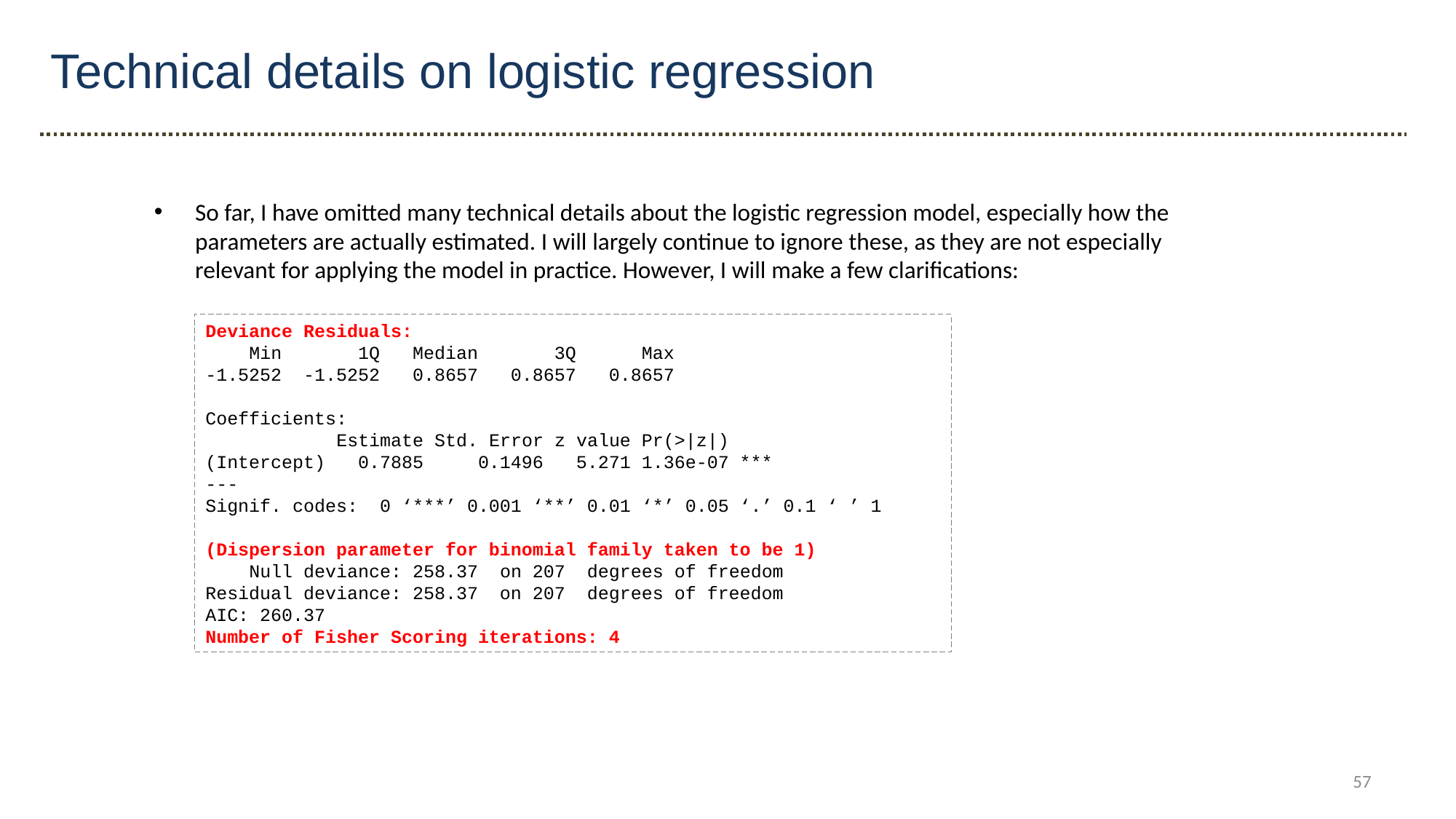

Technical details on logistic regression
So far, I have omitted many technical details about the logistic regression model, especially how the parameters are actually estimated. I will largely continue to ignore these, as they are not especially relevant for applying the model in practice. However, I will make a few clarifications:

Deviance Residuals:
    Min       1Q   Median       3Q      Max
-1.5252  -1.5252   0.8657   0.8657   0.8657

Coefficients:
            Estimate Std. Error z value Pr(>|z|)
(Intercept)   0.7885     0.1496   5.271 1.36e-07 ***
---
Signif. codes:  0 ‘***’ 0.001 ‘**’ 0.01 ‘*’ 0.05 ‘.’ 0.1 ‘ ’ 1

(Dispersion parameter for binomial family taken to be 1)
    Null deviance: 258.37  on 207  degrees of freedom
Residual deviance: 258.37  on 207  degrees of freedom
AIC: 260.37
Number of Fisher Scoring iterations: 4
57